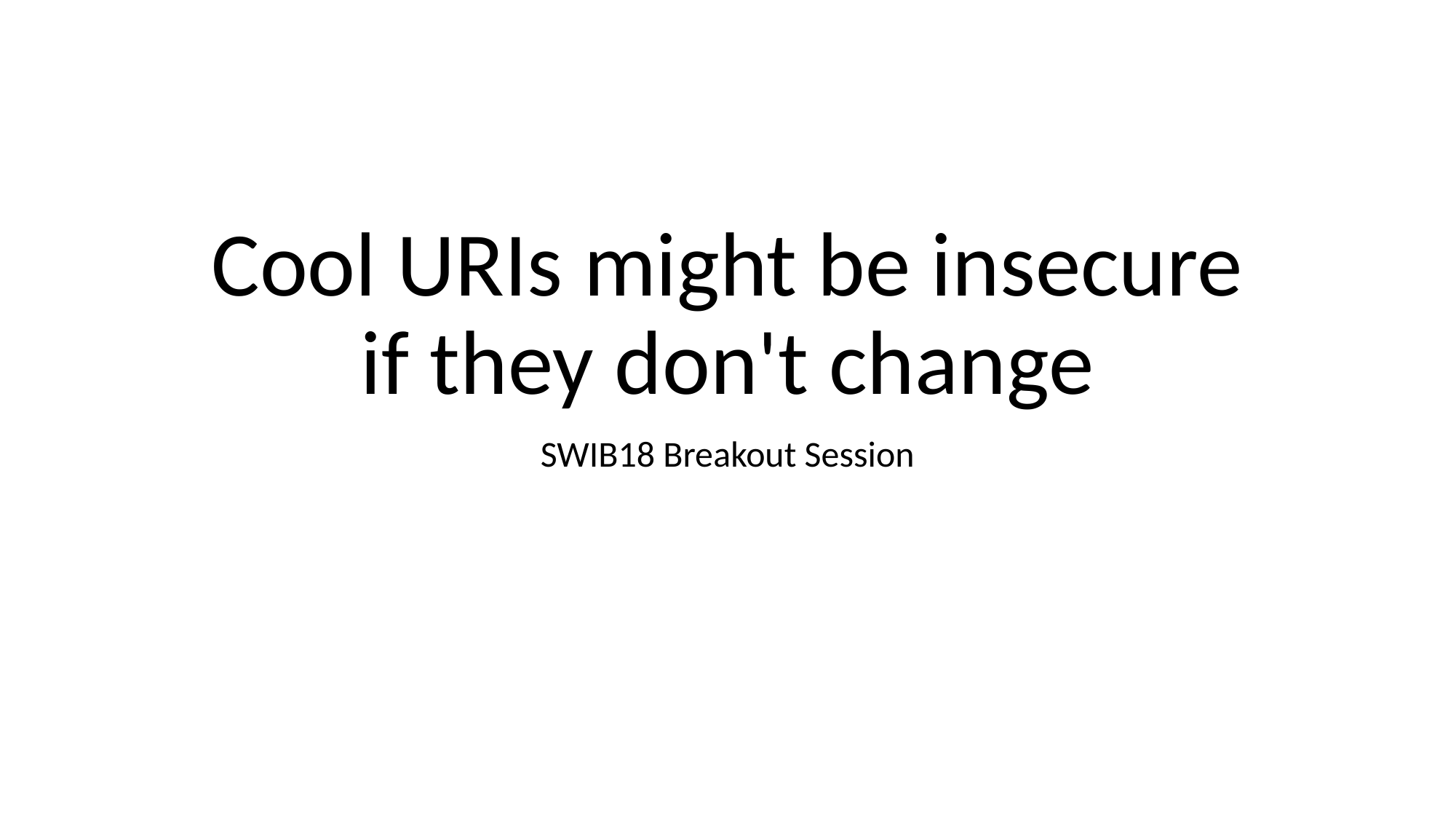

# Cool URIs might be insecure if they don't change
SWIB18 Breakout Session